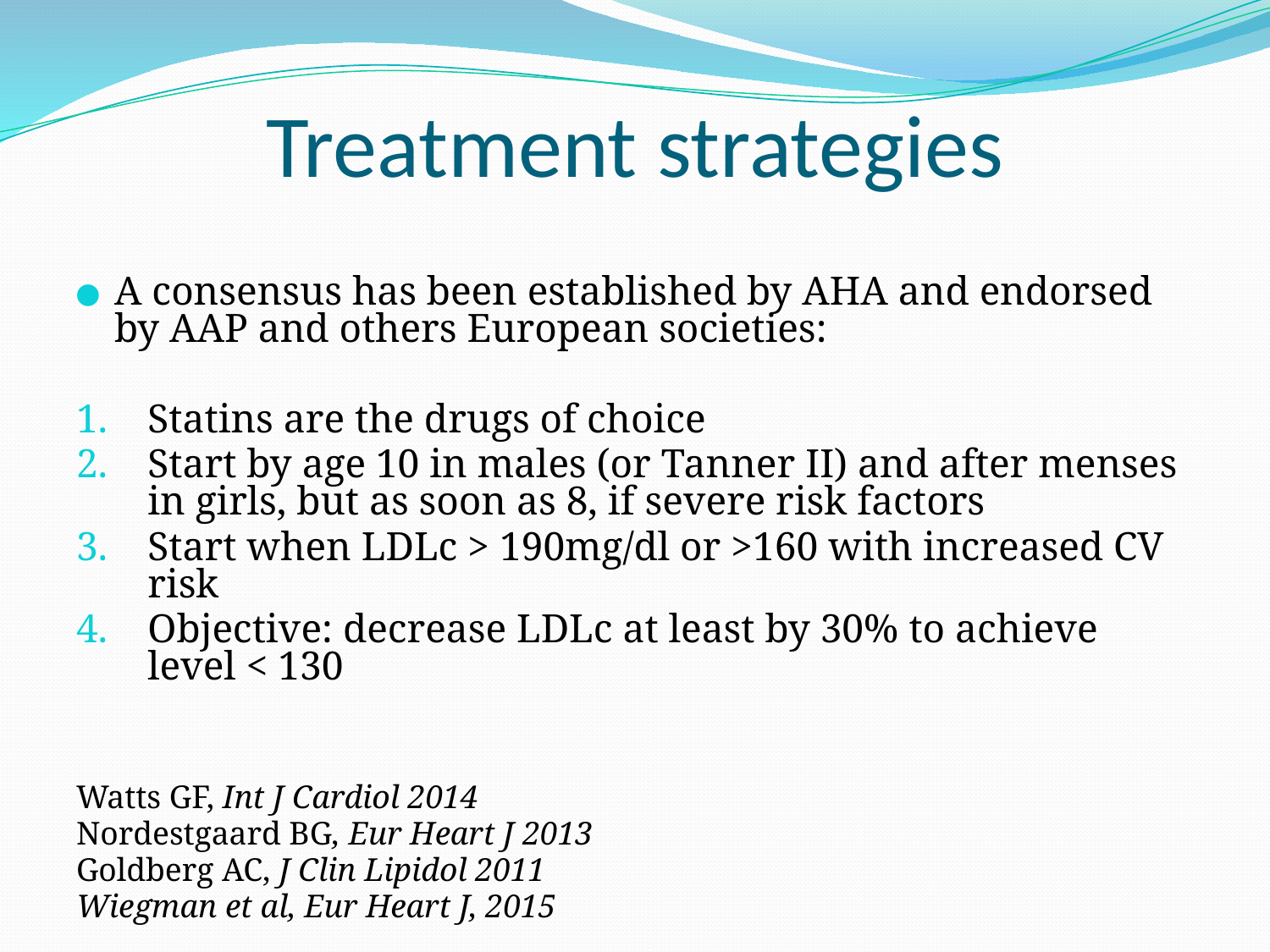

# Treatment strategies
A consensus has been established by AHA and endorsed by AAP and others European societies:

Statins are the drugs of choice
Start by age 10 in males (or Tanner II) and after menses in girls, but as soon as 8, if severe risk factors
Start when LDLc > 190mg/dl or >160 with increased CV risk
Objective: decrease LDLc at least by 30% to achieve level < 130

Watts GF, Int J Cardiol 2014
Nordestgaard BG, Eur Heart J 2013
Goldberg AC, J Clin Lipidol 2011
Wiegman et al, Eur Heart J, 2015